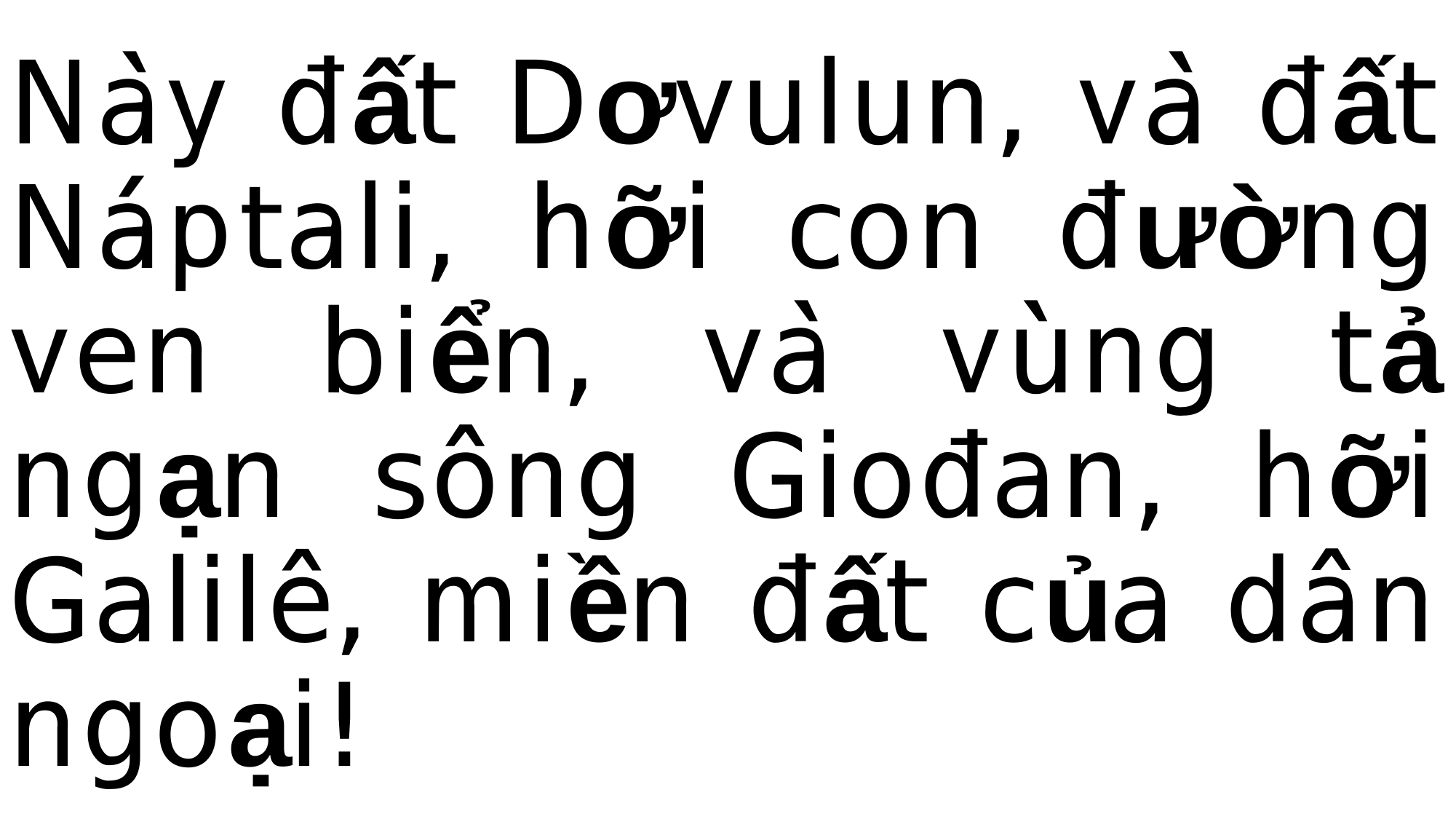

# Này đất Dơvulun, và đất Náptali, hỡi con đường ven biển, và vùng tả ngạn sông Giođan, hỡi Galilê, miền đất của dân ngoại!